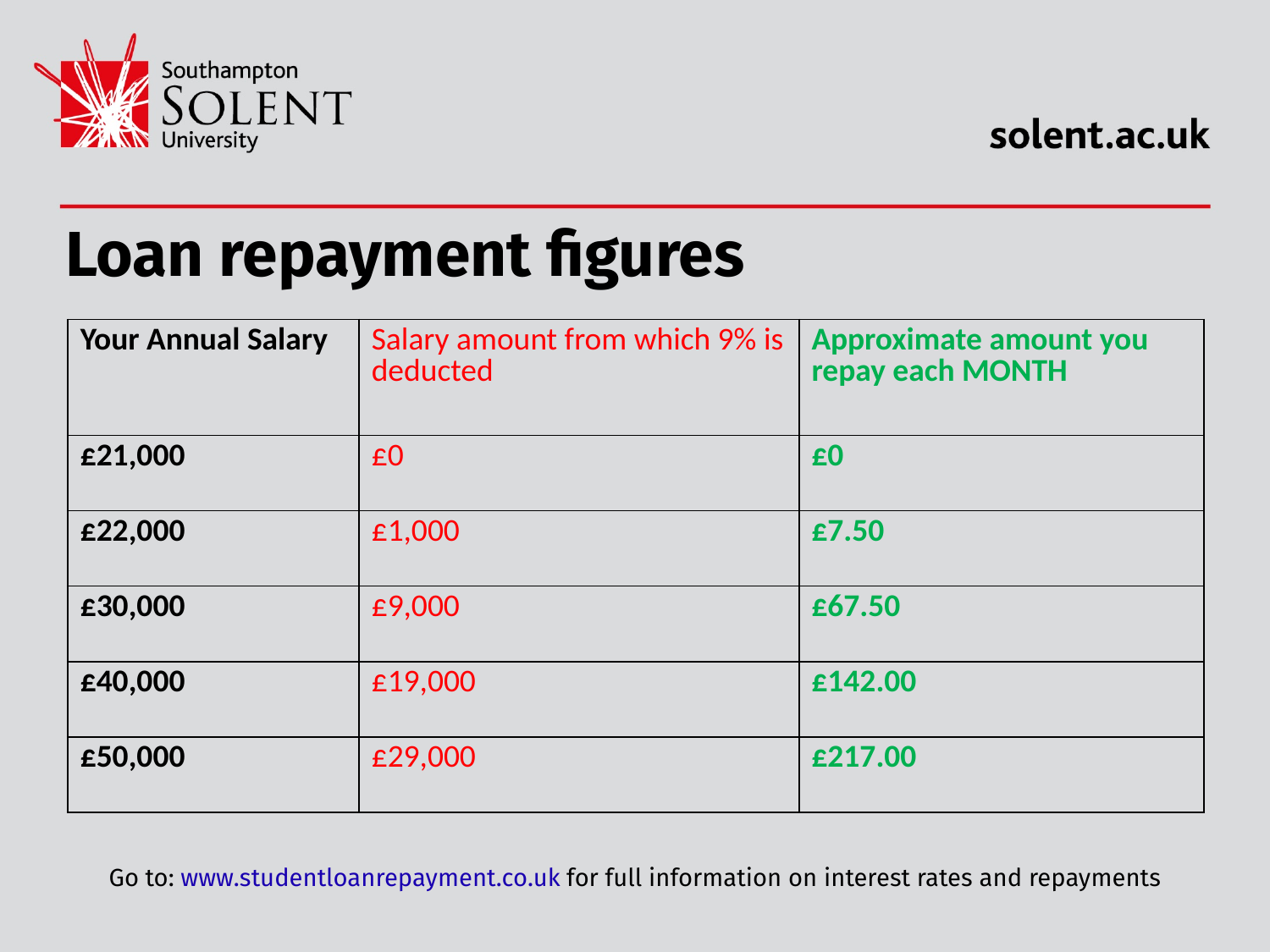

# Loan repayment figures
| Your Annual Salary | Salary amount from which 9% is deducted | Approximate amount you repay each MONTH |
| --- | --- | --- |
| £21,000 | £0 | £0 |
| £22,000 | £1,000 | £7.50 |
| £30,000 | £9,000 | £67.50 |
| £40,000 | £19,000 | £142.00 |
| £50,000 | £29,000 | £217.00 |
Go to: www.studentloanrepayment.co.uk for full information on interest rates and repayments